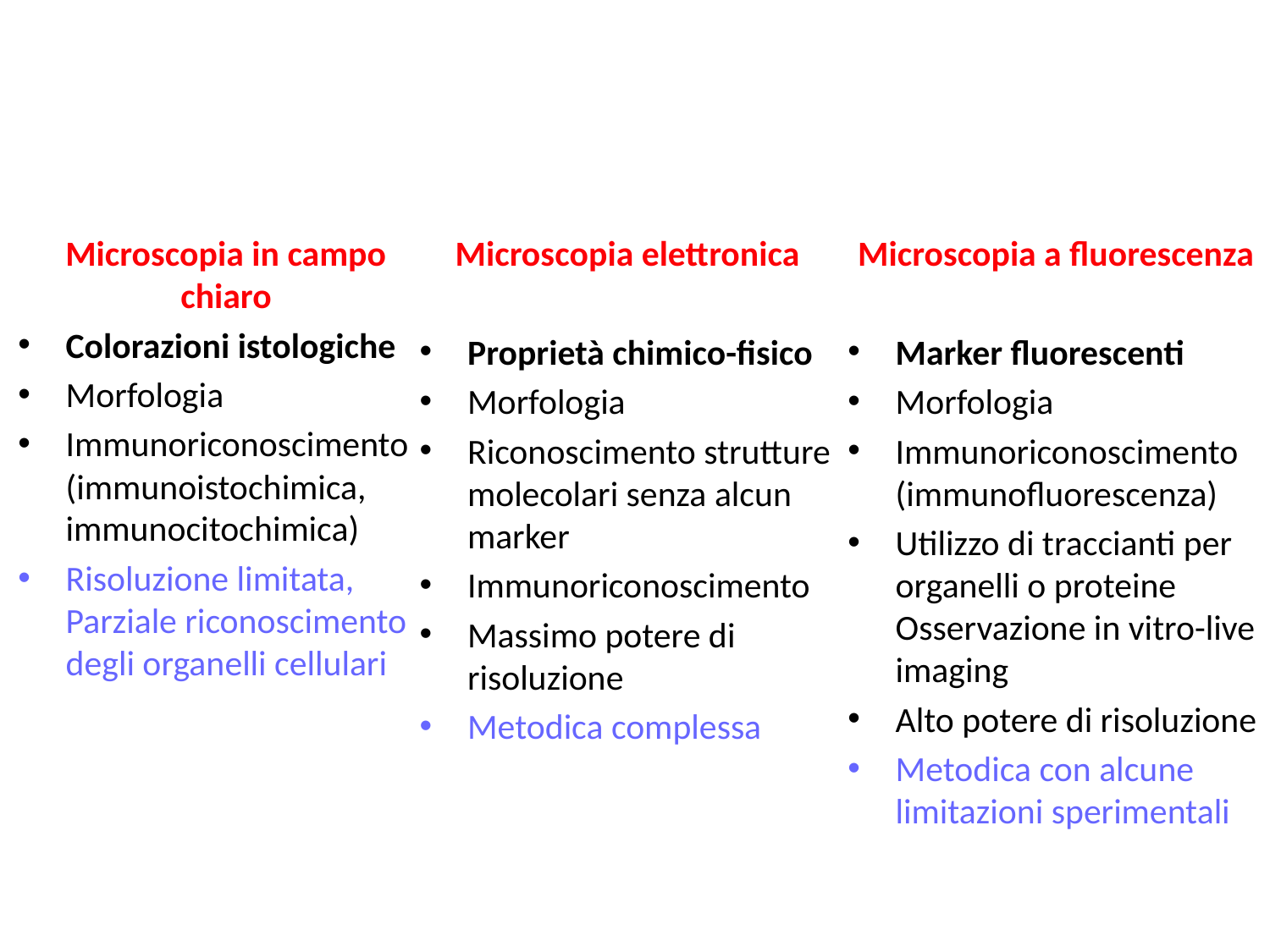

#
Microscopia elettronica

Proprietà chimico-fisico
Morfologia
Riconoscimento strutture molecolari senza alcun marker
Immunoriconoscimento
Massimo potere di risoluzione
Metodica complessa

Microscopia a fluorescenza

Marker fluorescenti
Morfologia
Immunoriconoscimento (immunofluorescenza)
Utilizzo di traccianti per organelli o proteine Osservazione in vitro-live imaging
Alto potere di risoluzione
Metodica con alcune limitazioni sperimentali
Microscopia in campo chiaro
Colorazioni istologiche
Morfologia
Immunoriconoscimento (immunoistochimica, immunocitochimica)
Risoluzione limitata, Parziale riconoscimento degli organelli cellulari